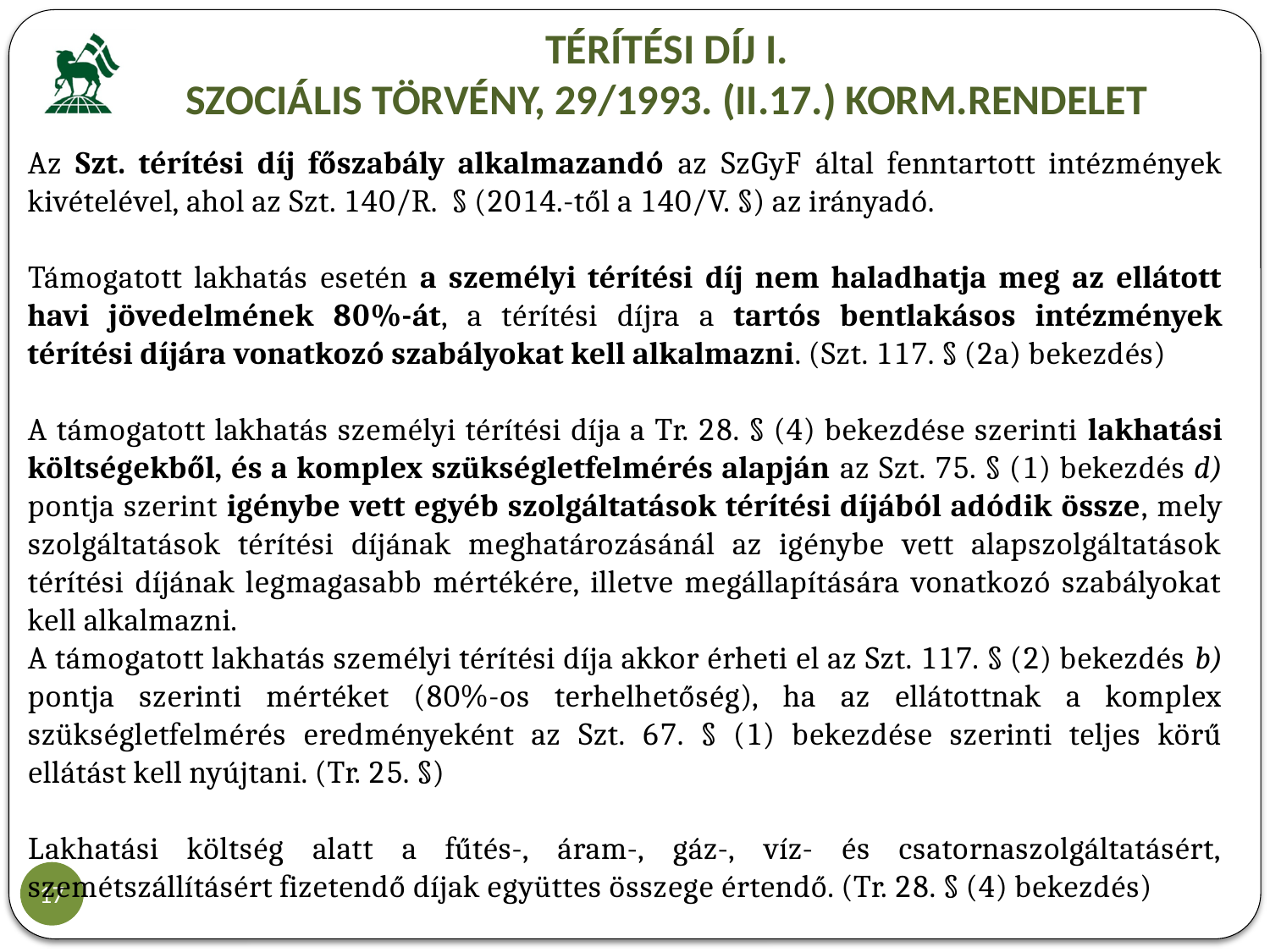

# TÉRÍTÉSI DÍJ I. SZOCIÁLIS TÖRVÉNY, 29/1993. (II.17.) KORM.RENDELET
Az Szt. térítési díj főszabály alkalmazandó az SzGyF által fenntartott intézmények kivételével, ahol az Szt. 140/R.  § (2014.-től a 140/V. §) az irányadó.

Támogatott lakhatás esetén a személyi térítési díj nem haladhatja meg az ellátott havi jövedelmének 80%-át, a térítési díjra a tartós bentlakásos intézmények térítési díjára vonatkozó szabályokat kell alkalmazni. (Szt. 117. § (2a) bekezdés)

A támogatott lakhatás személyi térítési díja a Tr. 28. § (4) bekezdése szerinti lakhatási költségekből, és a komplex szükségletfelmérés alapján az Szt. 75. § (1) bekezdés d) pontja szerint igénybe vett egyéb szolgáltatások térítési díjából adódik össze, mely szolgáltatások térítési díjának meghatározásánál az igénybe vett alapszolgáltatások térítési díjának legmagasabb mértékére, illetve megállapítására vonatkozó szabályokat kell alkalmazni.
A támogatott lakhatás személyi térítési díja akkor érheti el az Szt. 117. § (2) bekezdés b) pontja szerinti mértéket (80%-os terhelhetőség), ha az ellátottnak a komplex szükségletfelmérés eredményeként az Szt. 67. § (1) bekezdése szerinti teljes körű ellátást kell nyújtani. (Tr. 25. §)

Lakhatási költség alatt a fűtés-, áram-, gáz-, víz- és csatornaszolgáltatásért, szemétszállításért fizetendő díjak együttes összege értendő. (Tr. 28. § (4) bekezdés)
17